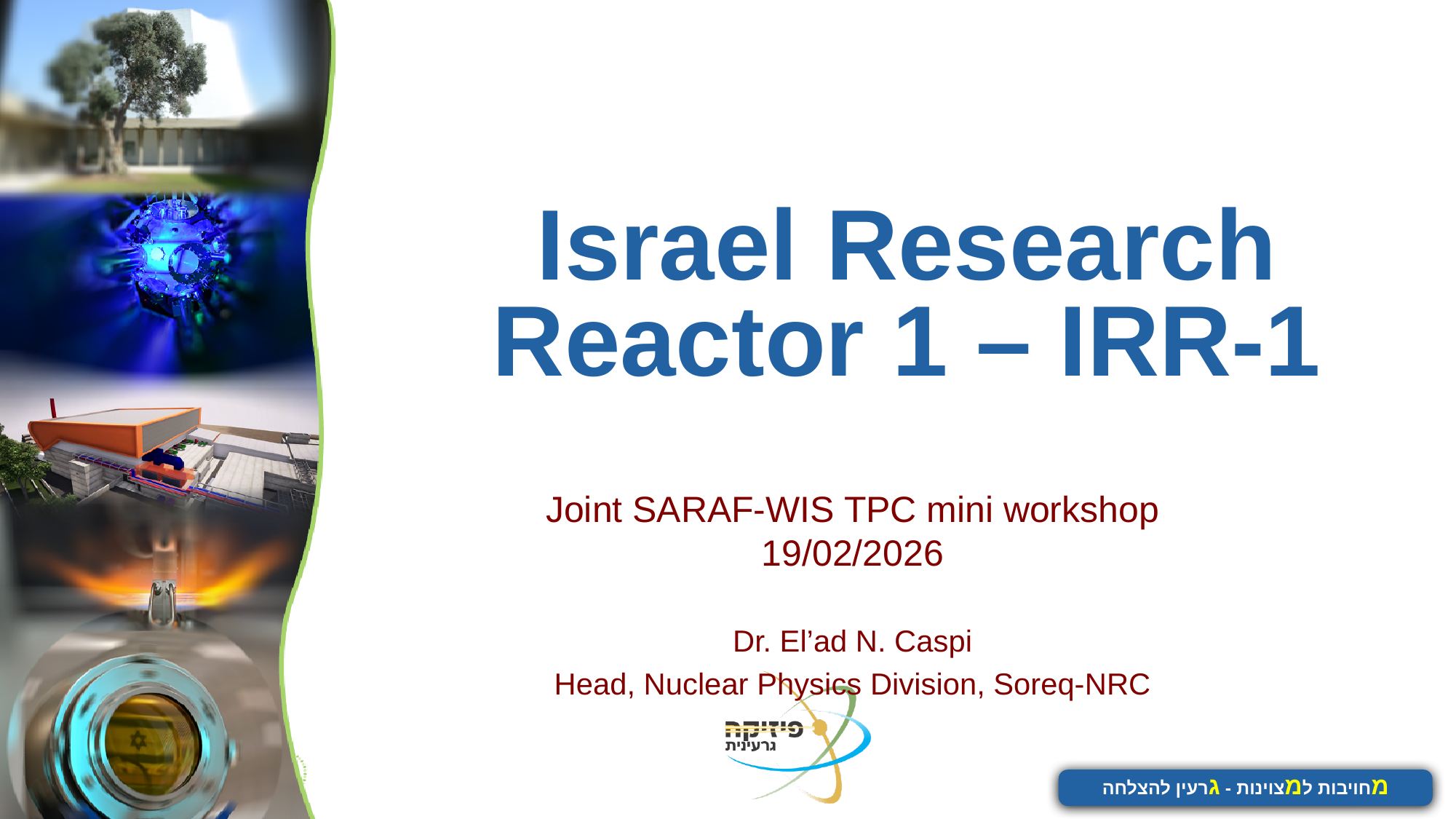

# Israel Research Reactor 1 – IRR-1
Joint SARAF-WIS TPC mini workshop 19/02/2026

Dr. El’ad N. Caspi
Head, Nuclear Physics Division, Soreq-NRC